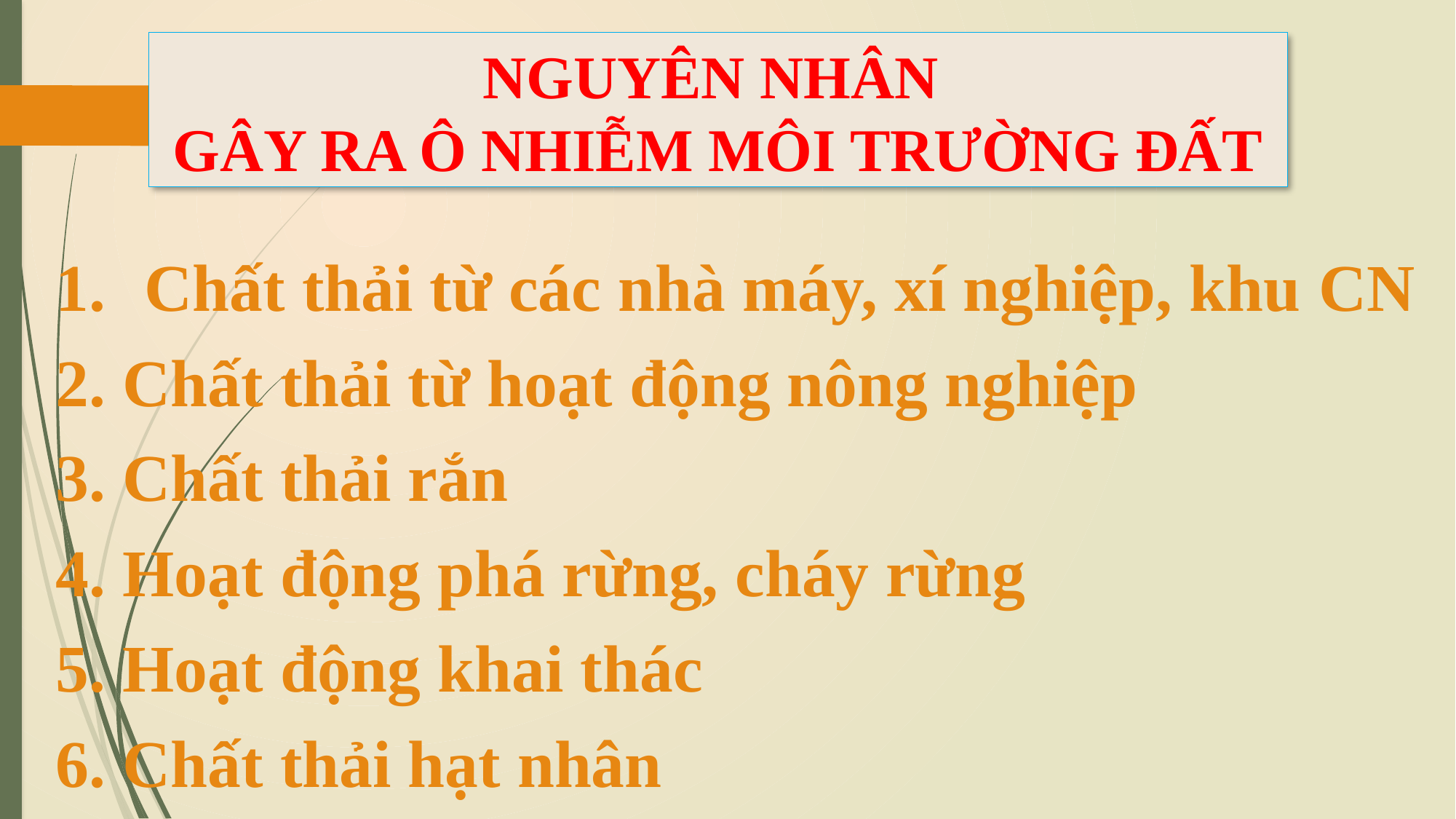

# NGUYÊN NHÂN GÂY RA Ô NHIỄM MÔI TRƯỜNG ĐẤT
Chất thải từ các nhà máy, xí nghiệp, khu CN
2. Chất thải từ hoạt động nông nghiệp
3. Chất thải rắn
4. Hoạt động phá rừng, cháy rừng
5. Hoạt động khai thác
6. Chất thải hạt nhân